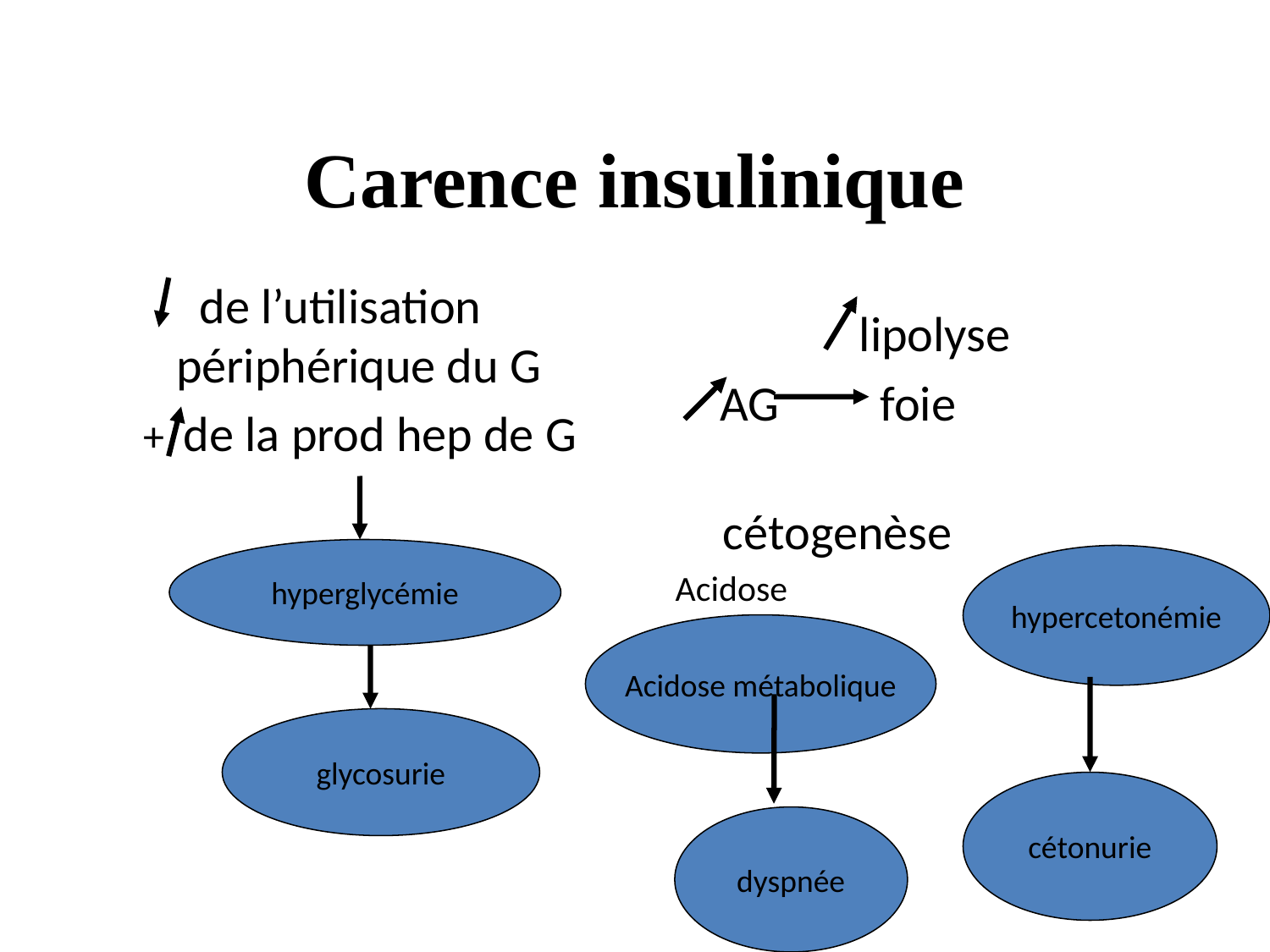

# Carence insulinique
 de l’utilisation périphérique du G
+  de la prod hep de G

 lipolyse
    AG         foie
     		cétogenèse
Acidose
métaboli

hyperglycémie
hypercetonémie
Acidose métabolique

glycosurie
cétonurie
dyspnée